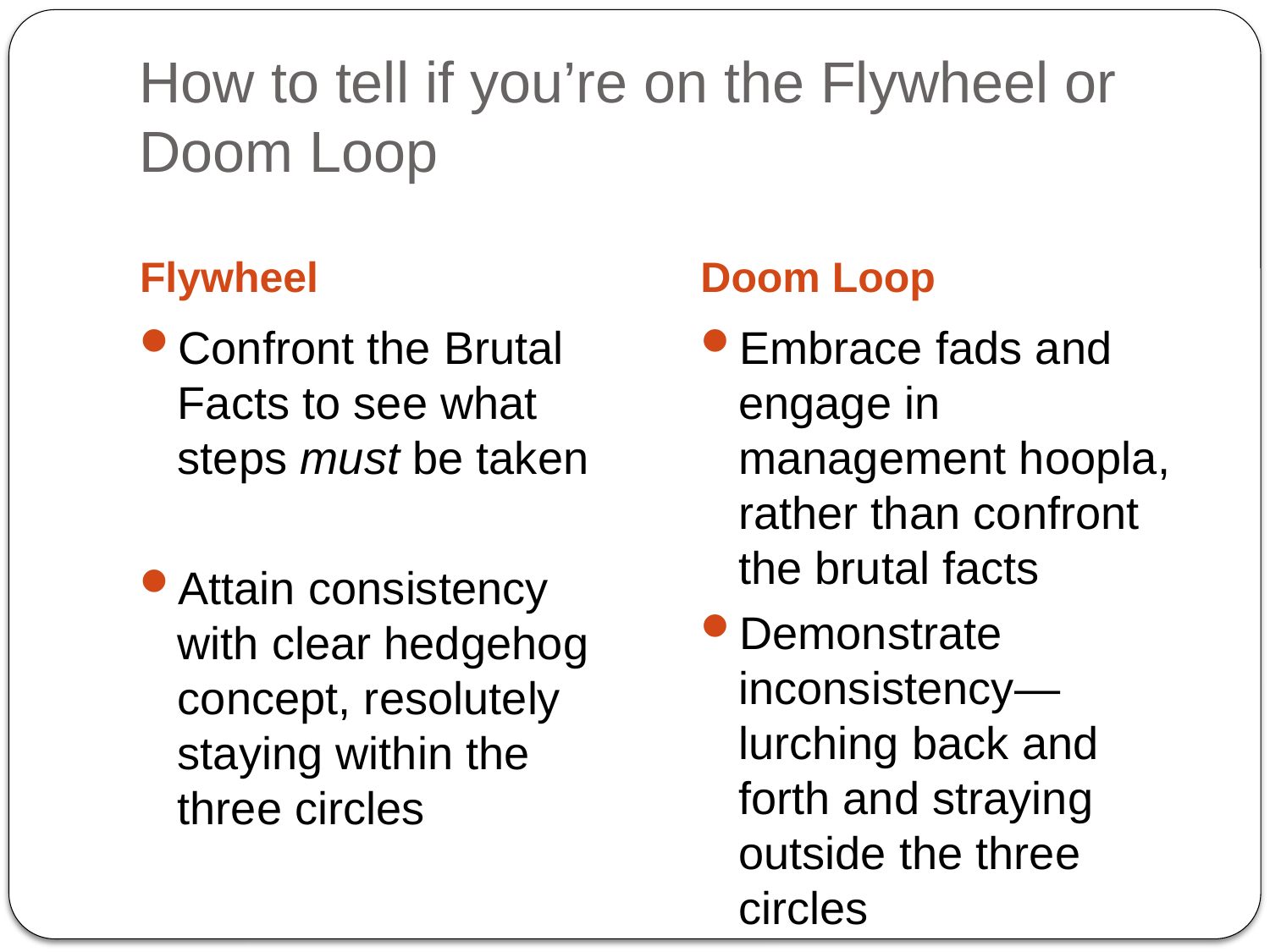

# How to tell if you’re on the Flywheel or Doom Loop
Flywheel
Doom Loop
Confront the Brutal Facts to see what steps must be taken

Attain consistency with clear hedgehog concept, resolutely staying within the three circles
Embrace fads and engage in management hoopla, rather than confront the brutal facts
Demonstrate inconsistency—lurching back and forth and straying outside the three circles